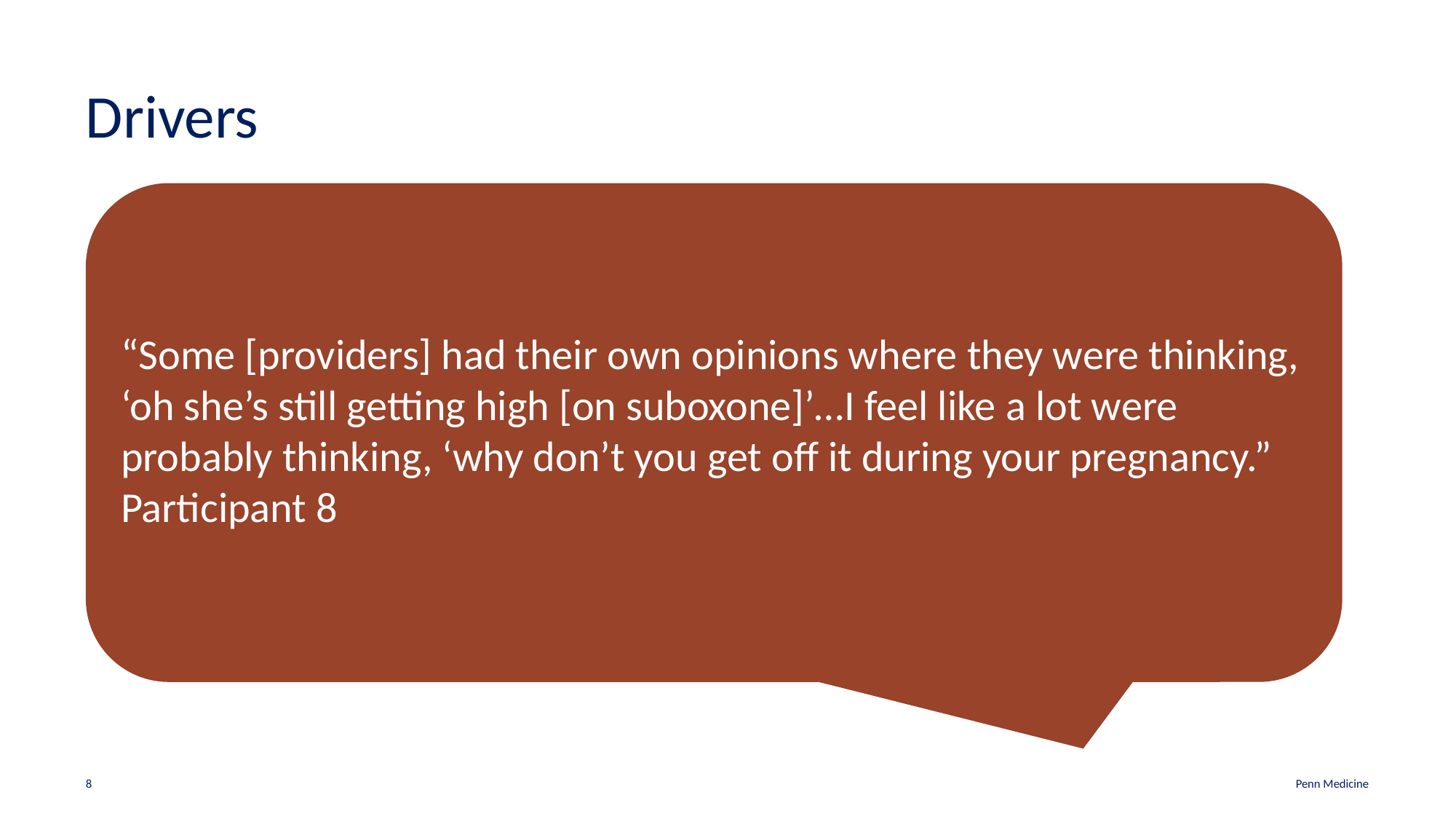

# Drivers

“Some [providers] had their own opinions where they were thinking, ‘oh she’s still getting high [on suboxone]’…I feel like a lot were probably thinking, ‘why don’t you get off it during your pregnancy.” Participant 8

8